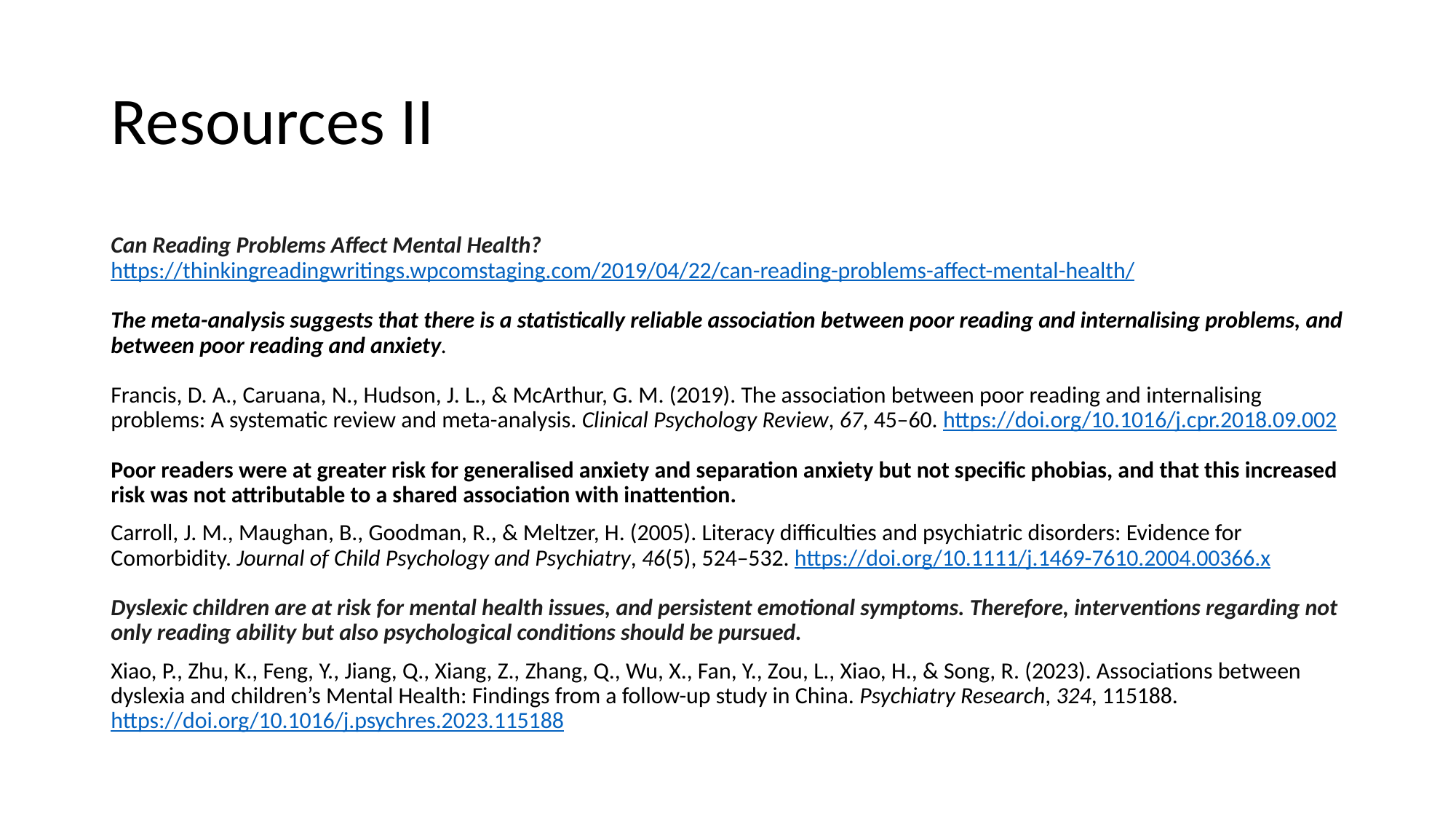

# Resources II
Can Reading Problems Affect Mental Health?
https://thinkingreadingwritings.wpcomstaging.com/2019/04/22/can-reading-problems-affect-mental-health/

The meta-analysis suggests that there is a statistically reliable association between poor reading and internalising problems, and between poor reading and anxiety.

Francis, D. A., Caruana, N., Hudson, J. L., & McArthur, G. M. (2019). The association between poor reading and internalising problems: A systematic review and meta-analysis. Clinical Psychology Review, 67, 45–60. https://doi.org/10.1016/j.cpr.2018.09.002

Poor readers were at greater risk for generalised anxiety and separation anxiety but not specific phobias, and that this increased risk was not attributable to a shared association with inattention.
Carroll, J. M., Maughan, B., Goodman, R., & Meltzer, H. (2005). Literacy difficulties and psychiatric disorders: Evidence for Comorbidity. Journal of Child Psychology and Psychiatry, 46(5), 524–532. https://doi.org/10.1111/j.1469-7610.2004.00366.x

Dyslexic children are at risk for mental health issues, and persistent emotional symptoms. Therefore, interventions regarding not only reading ability but also psychological conditions should be pursued.
Xiao, P., Zhu, K., Feng, Y., Jiang, Q., Xiang, Z., Zhang, Q., Wu, X., Fan, Y., Zou, L., Xiao, H., & Song, R. (2023). Associations between dyslexia and children’s Mental Health: Findings from a follow-up study in China. Psychiatry Research, 324, 115188. https://doi.org/10.1016/j.psychres.2023.115188